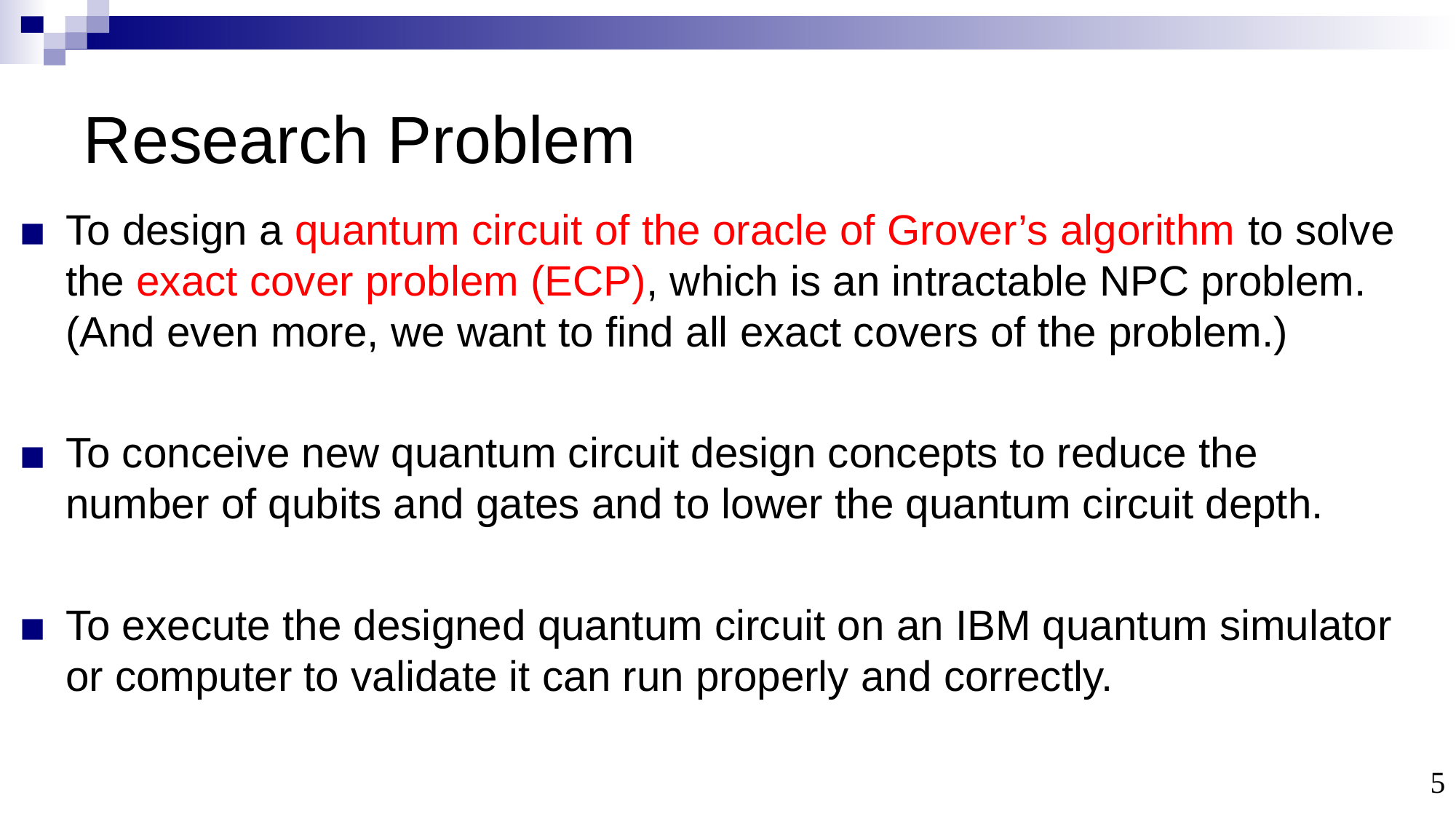

# Research Problem
To design a quantum circuit of the oracle of Grover’s algorithm to solve the exact cover problem (ECP), which is an intractable NPC problem.
(And even more, we want to find all exact covers of the problem.)

To conceive new quantum circuit design concepts to reduce the number of qubits and gates and to lower the quantum circuit depth.

To execute the designed quantum circuit on an IBM quantum simulator or computer to validate it can run properly and correctly.

5